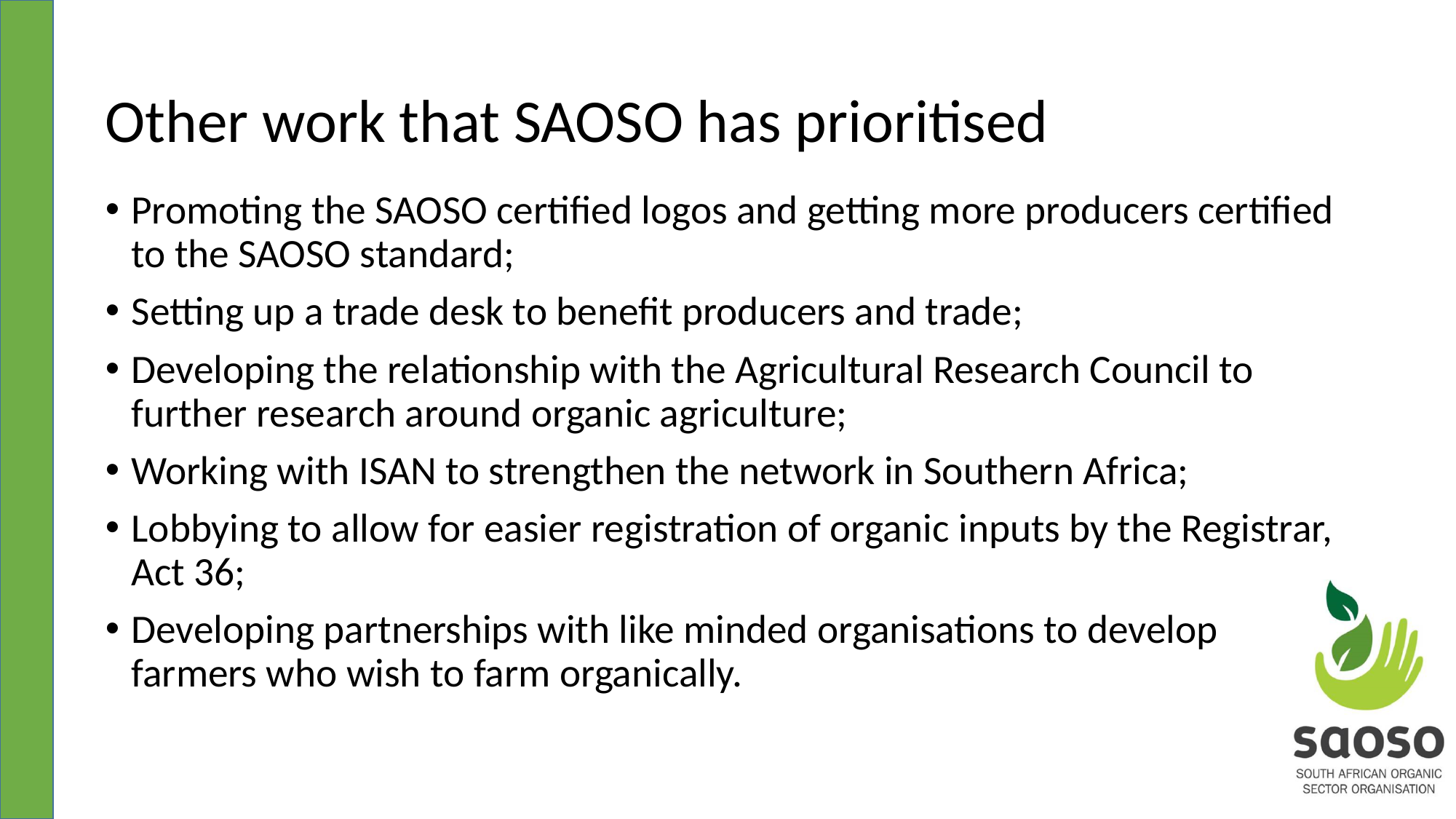

# Other work that SAOSO has prioritised
Promoting the SAOSO certified logos and getting more producers certified to the SAOSO standard;
Setting up a trade desk to benefit producers and trade;
Developing the relationship with the Agricultural Research Council to further research around organic agriculture;
Working with ISAN to strengthen the network in Southern Africa;
Lobbying to allow for easier registration of organic inputs by the Registrar, Act 36;
Developing partnerships with like minded organisations to develop farmers who wish to farm organically.